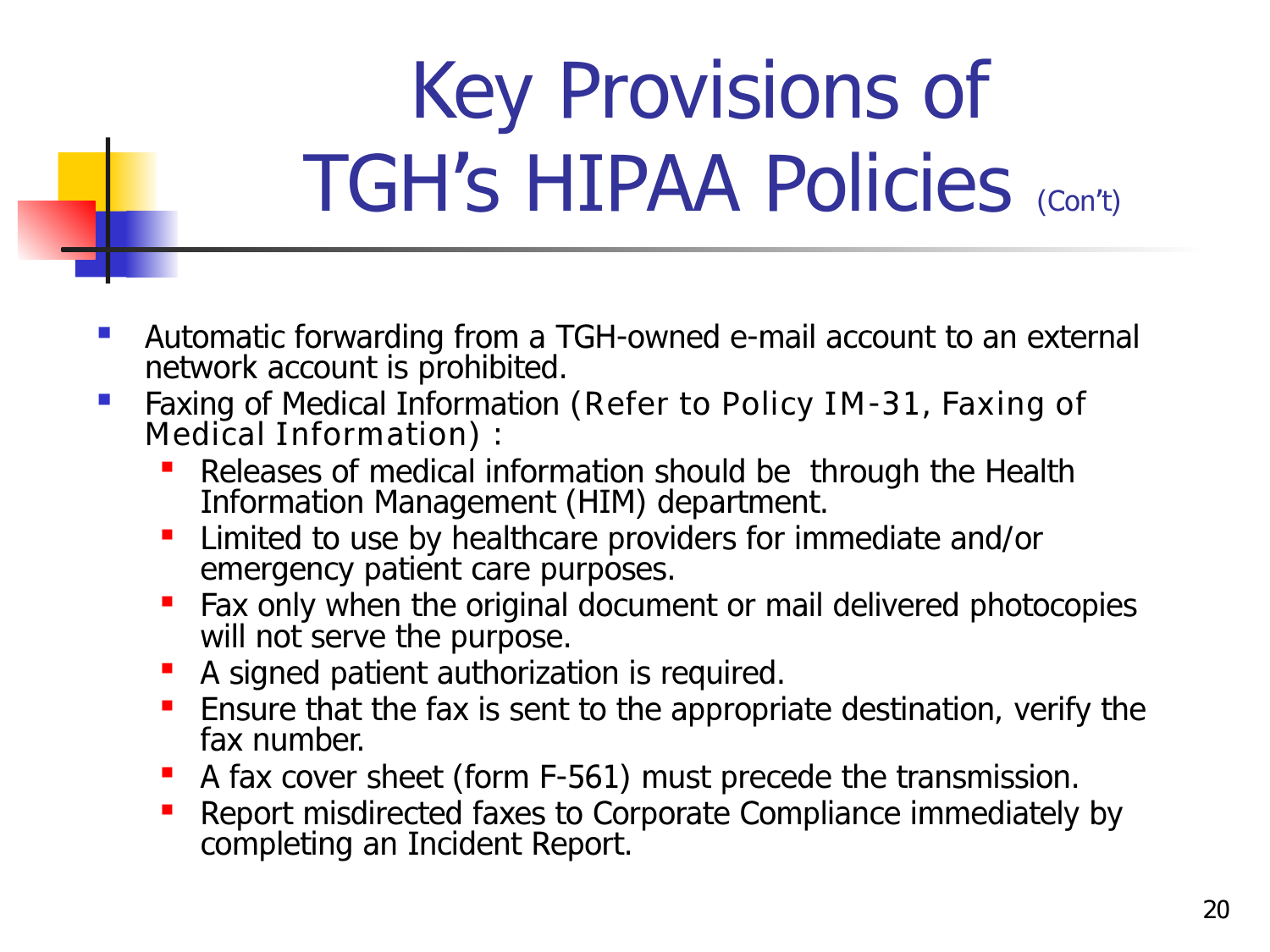

# Key Provisions of TGH’s HIPAA Policies (Con’t)
Automatic forwarding from a TGH-owned e-mail account to an external network account is prohibited.
Faxing of Medical Information (Refer to Policy IM-31, Faxing of Medical Information) :
Releases of medical information should be  through the Health Information Management (HIM) department.
Limited to use by healthcare providers for immediate and/or emergency patient care purposes.
Fax only when the original document or mail delivered photocopies will not serve the purpose.
A signed patient authorization is required.
Ensure that the fax is sent to the appropriate destination, verify the fax number.
A fax cover sheet (form F-561) must precede the transmission.
Report misdirected faxes to Corporate Compliance immediately by completing an Incident Report.

20